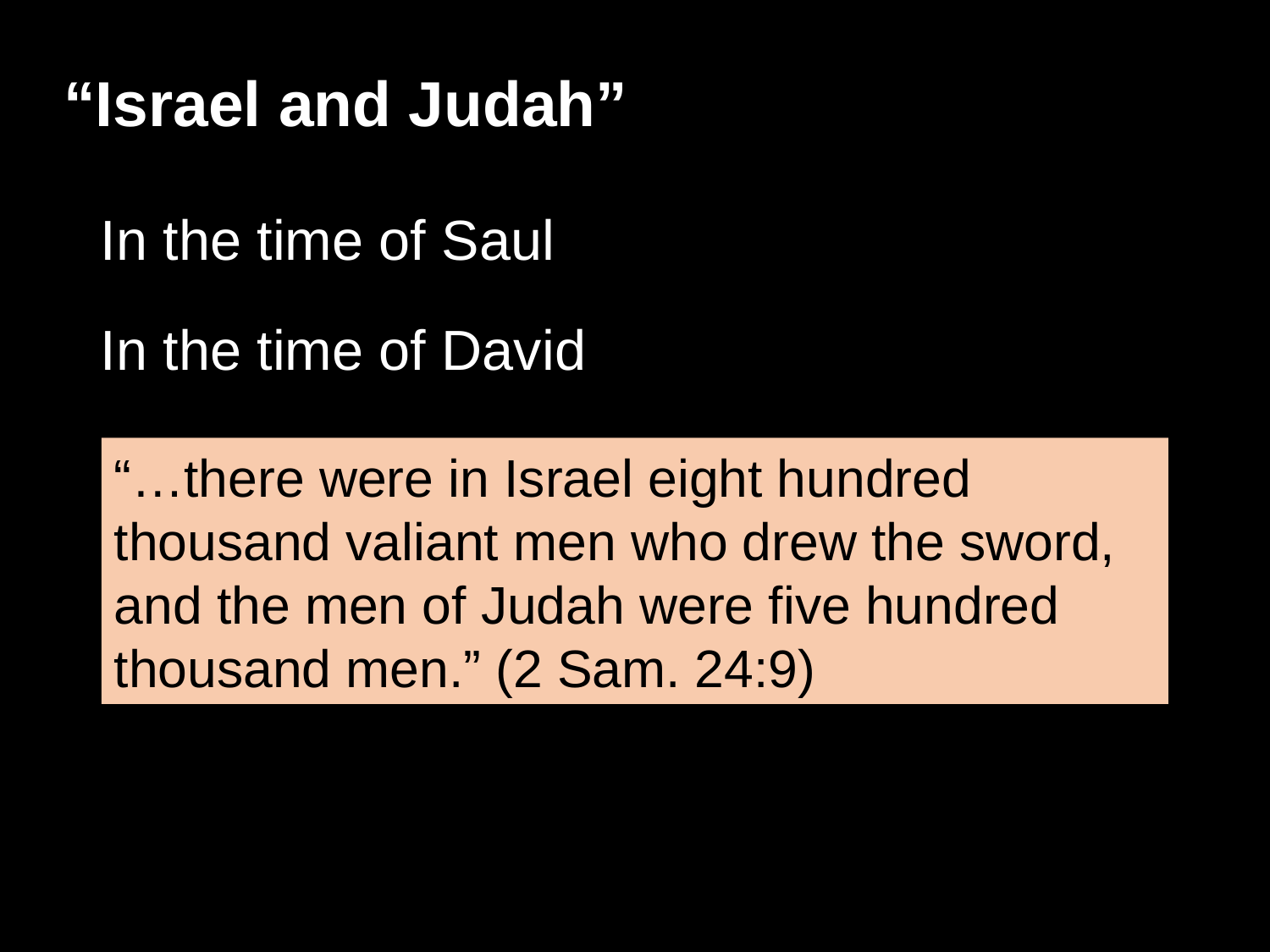

“Israel and Judah”
In the time of Saul
In the time of David
“…there were in Israel eight hundred thousand valiant men who drew the sword, and the men of Judah were five hundred thousand men.” (2 Sam. 24:9)